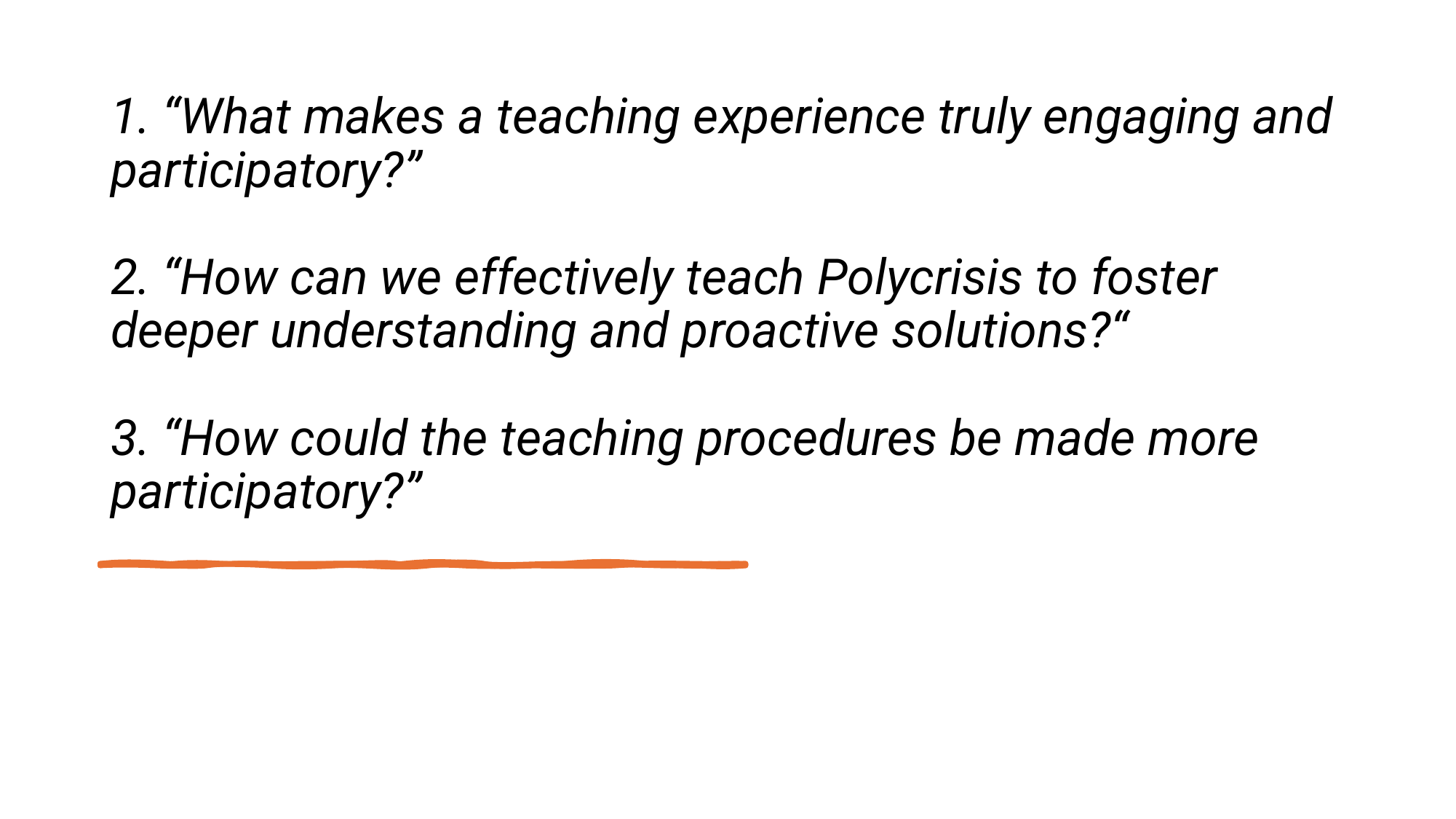

# 1. “What makes a teaching experience truly engaging and participatory?” 2. “How can we effectively teach Polycrisis to foster deeper understanding and proactive solutions?“ 3. “How could the teaching procedures be made more participatory?”